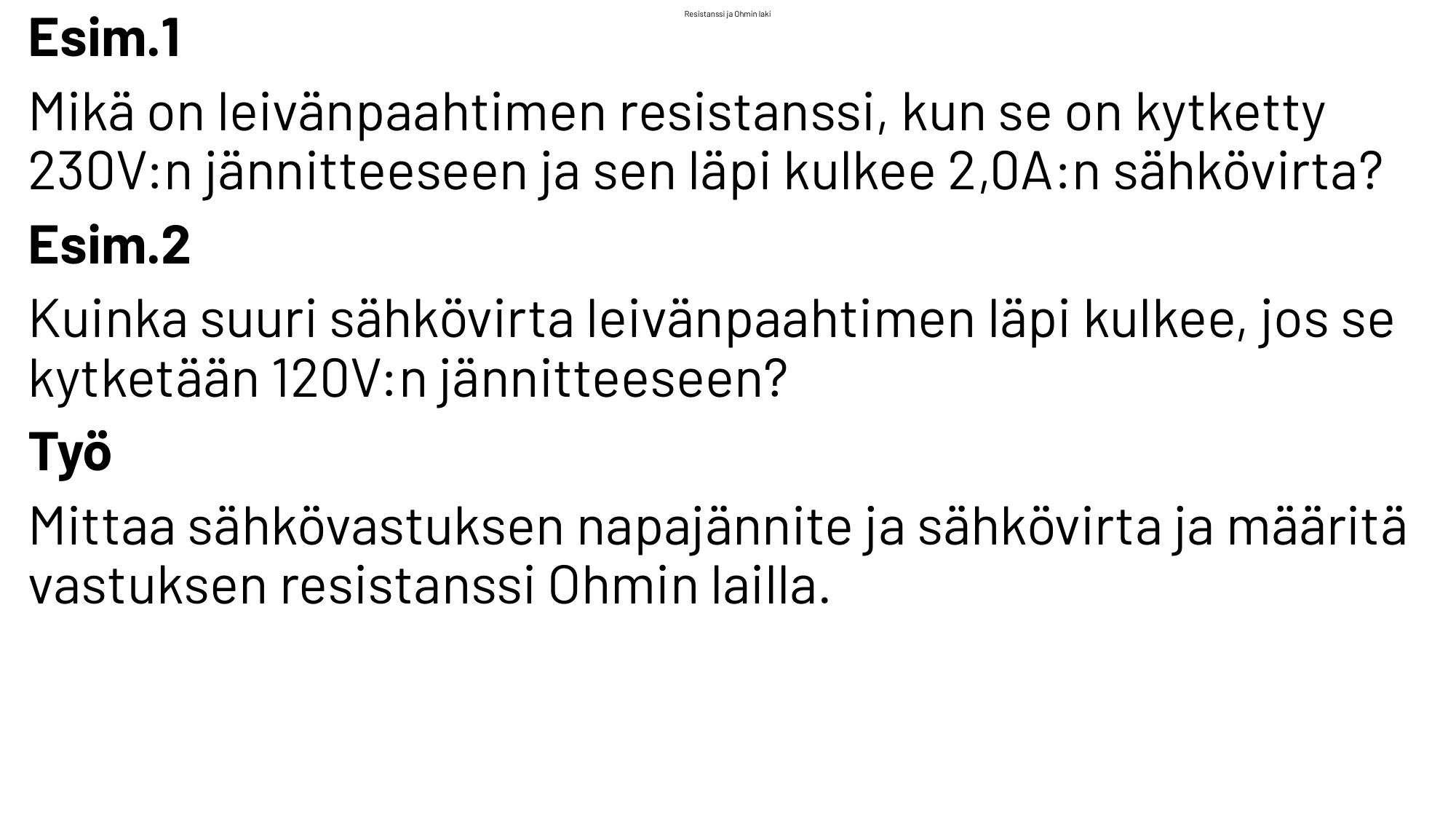

Esim.1
Mikä on leivänpaahtimen resistanssi, kun se on kytketty 230V:n jännitteeseen ja sen läpi kulkee 2,0A:n sähkövirta?
Esim.2
Kuinka suuri sähkövirta leivänpaahtimen läpi kulkee, jos se kytketään 120V:n jännitteeseen?
Työ
Mittaa sähkövastuksen napajännite ja sähkövirta ja määritä vastuksen resistanssi Ohmin lailla.
# Resistanssi ja Ohmin laki